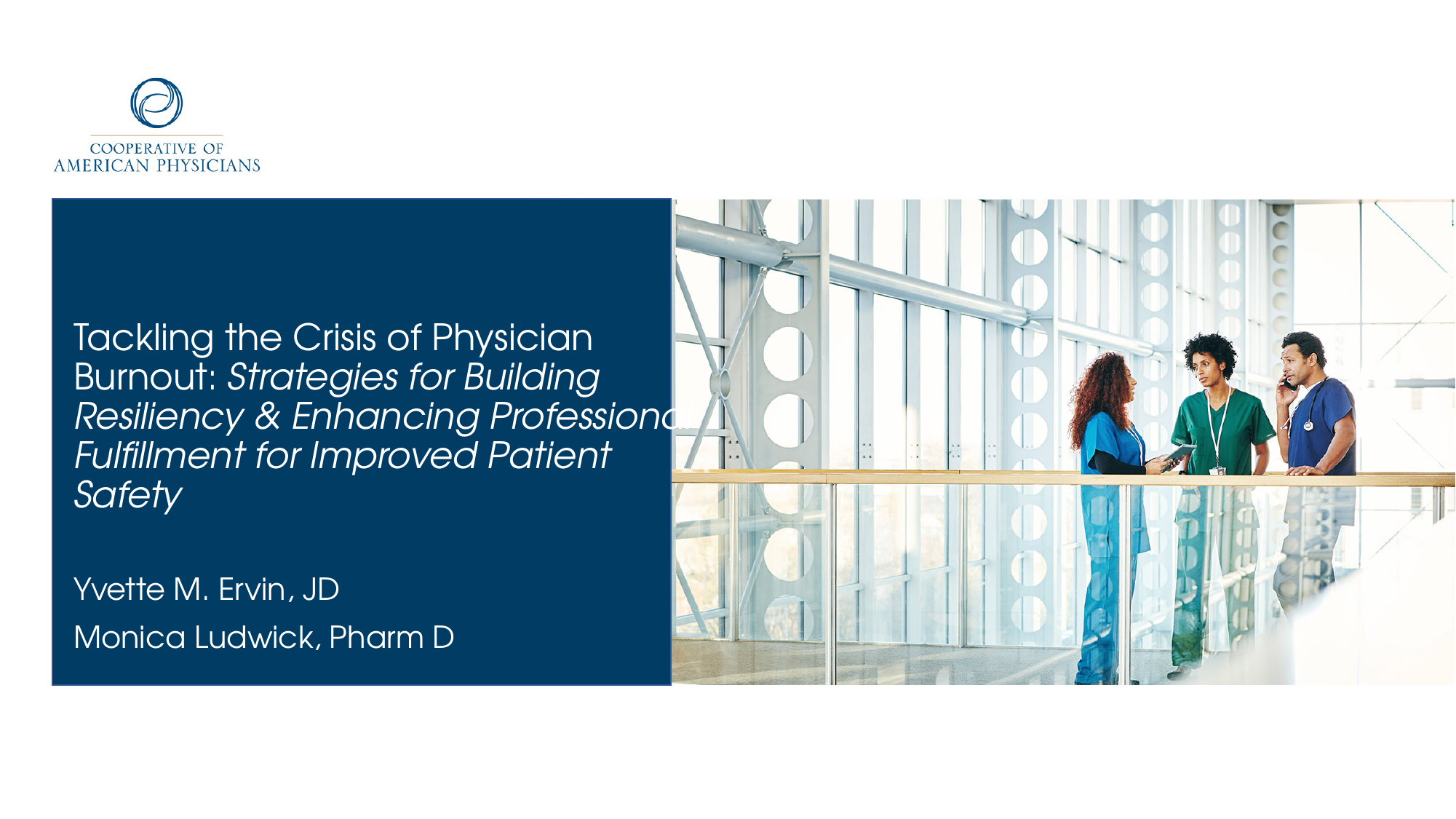

# Tackling the Crisis of Physician Burnout: Strategies for Building Resiliency & Enhancing Professional Fulfillment for Improved Patient Safety
Yvette M. Ervin, JD
Monica Ludwick, Pharm D